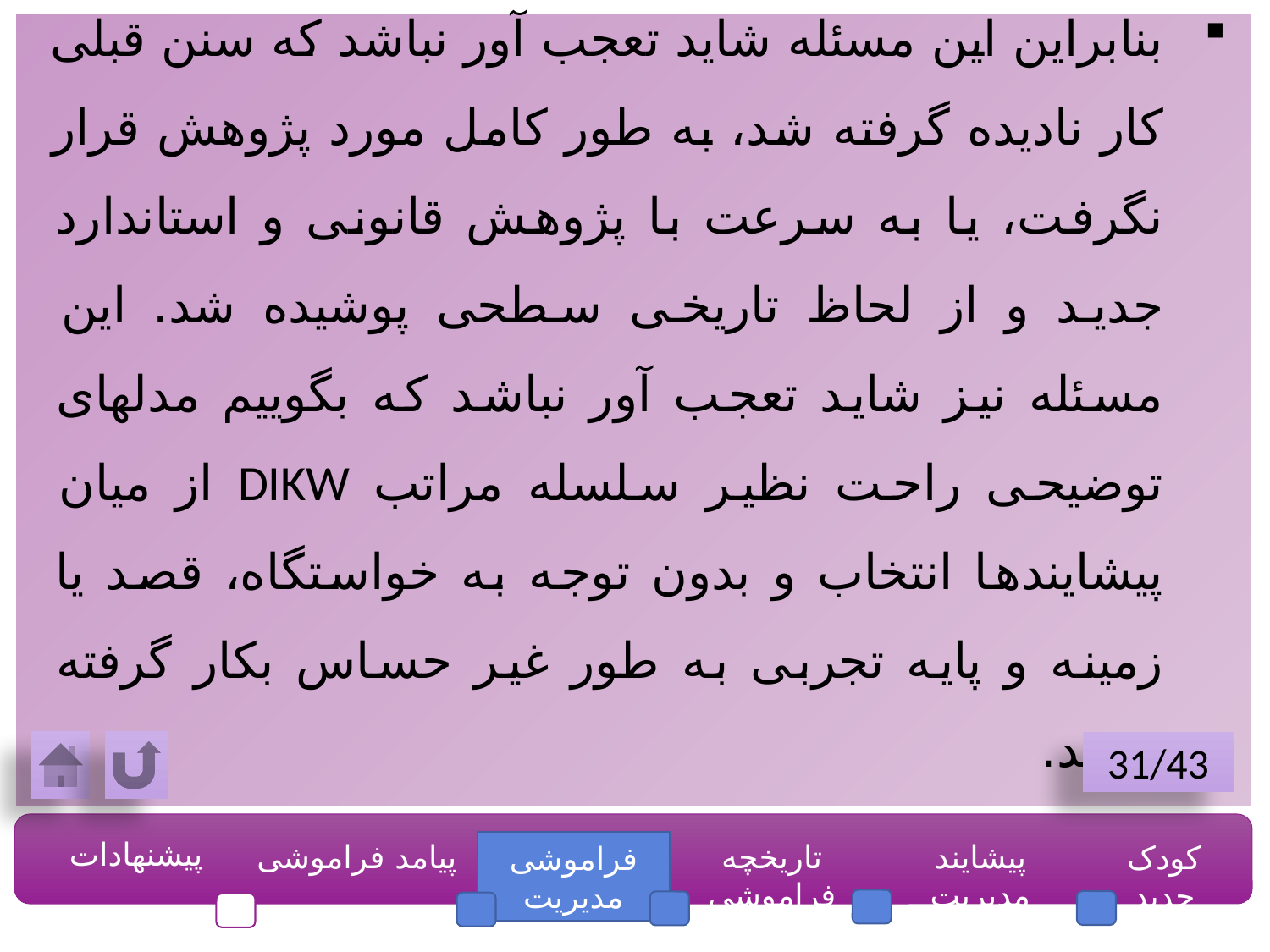

بنابراین این مسئله شاید تعجب آور نباشد که سنن قبلی کار نادیده گرفته شد، به طور کامل مورد پژوهش قرار نگرفت، یا به سرعت با پژوهش قانونی و استاندارد جدید و از لحاظ تاریخی سطحی پوشیده شد. این مسئله نیز شاید تعجب آور نباشد که بگوییم مدلهای توضیحی راحت نظیر سلسله مراتب DIKW از میان پیشایندها انتخاب و بدون توجه به خواستگاه، قصد یا زمینه و پایه تجربی به طور غیر حساس بکار گرفته شدند.

31/43

پیشنهادات
پیامد فراموشی
تاریخچه فراموشی
پیشایند مدیریت
کودک جدید
فراموشی مدیریت